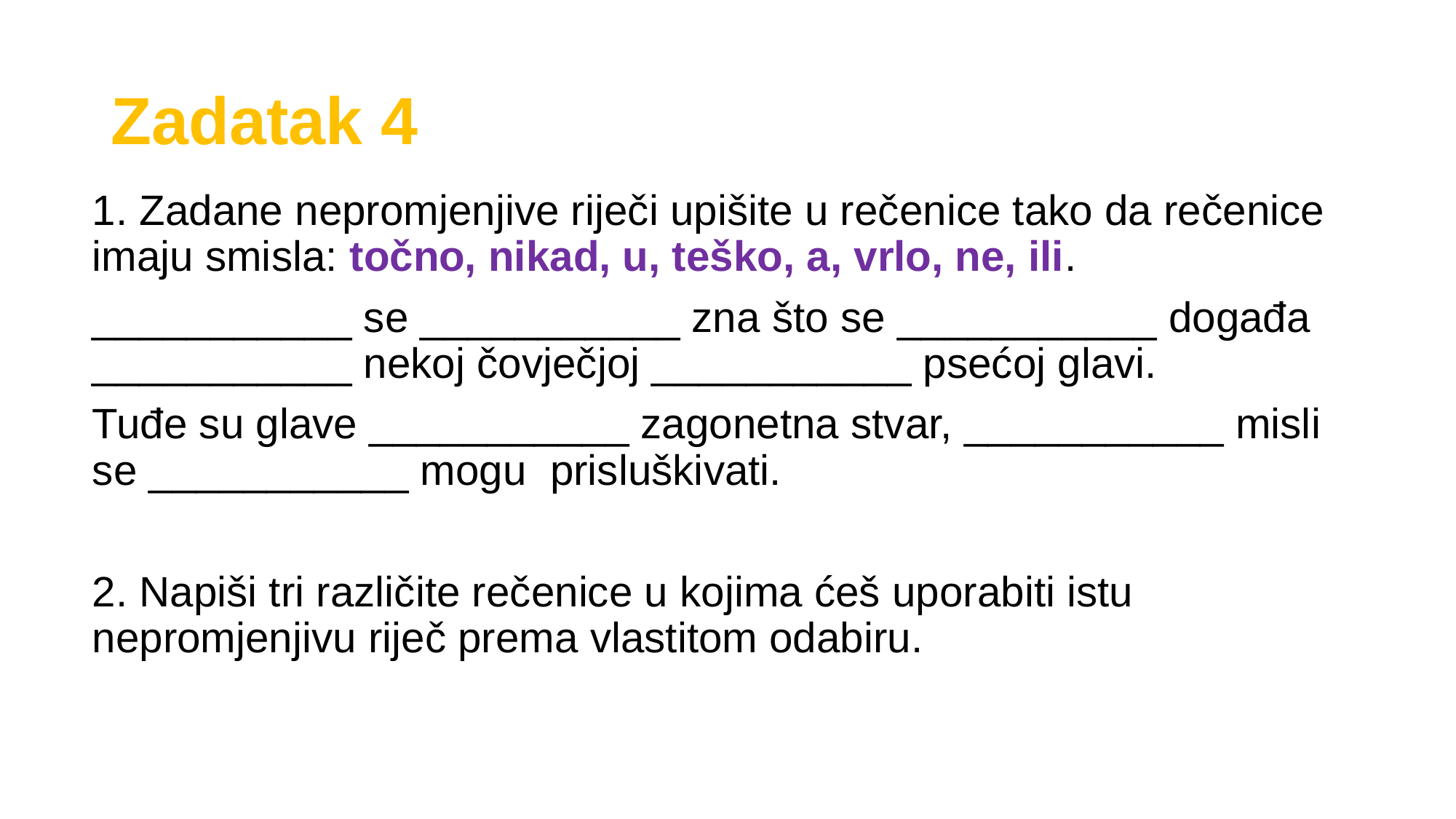

# Zadatak 4
1. Zadane nepromjenjive riječi upišite u rečenice tako da rečenice imaju smisla: točno, nikad, u, teško, a, vrlo, ne, ili.
___________ se ___________ zna što se ___________ događa ___________ nekoj čovječjoj ___________ psećoj glavi.
Tuđe su glave ___________ zagonetna stvar, ___________ misli se ___________ mogu  prisluškivati.

2. Napiši tri različite rečenice u kojima ćeš uporabiti istu nepromjenjivu riječ prema vlastitom odabiru.